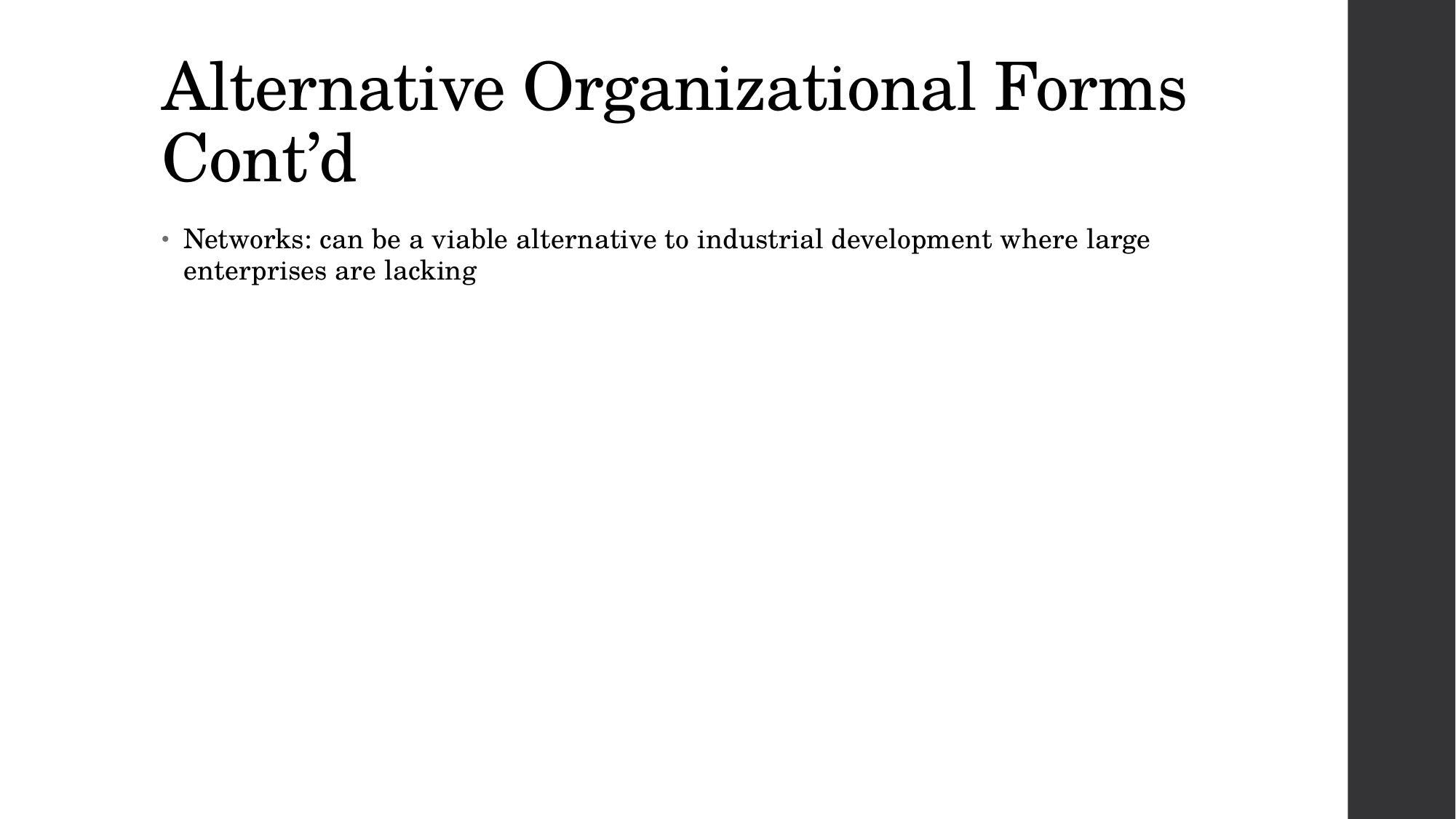

# Alternative Organizational Forms Cont’d
Networks: can be a viable alternative to industrial development where large enterprises are lacking